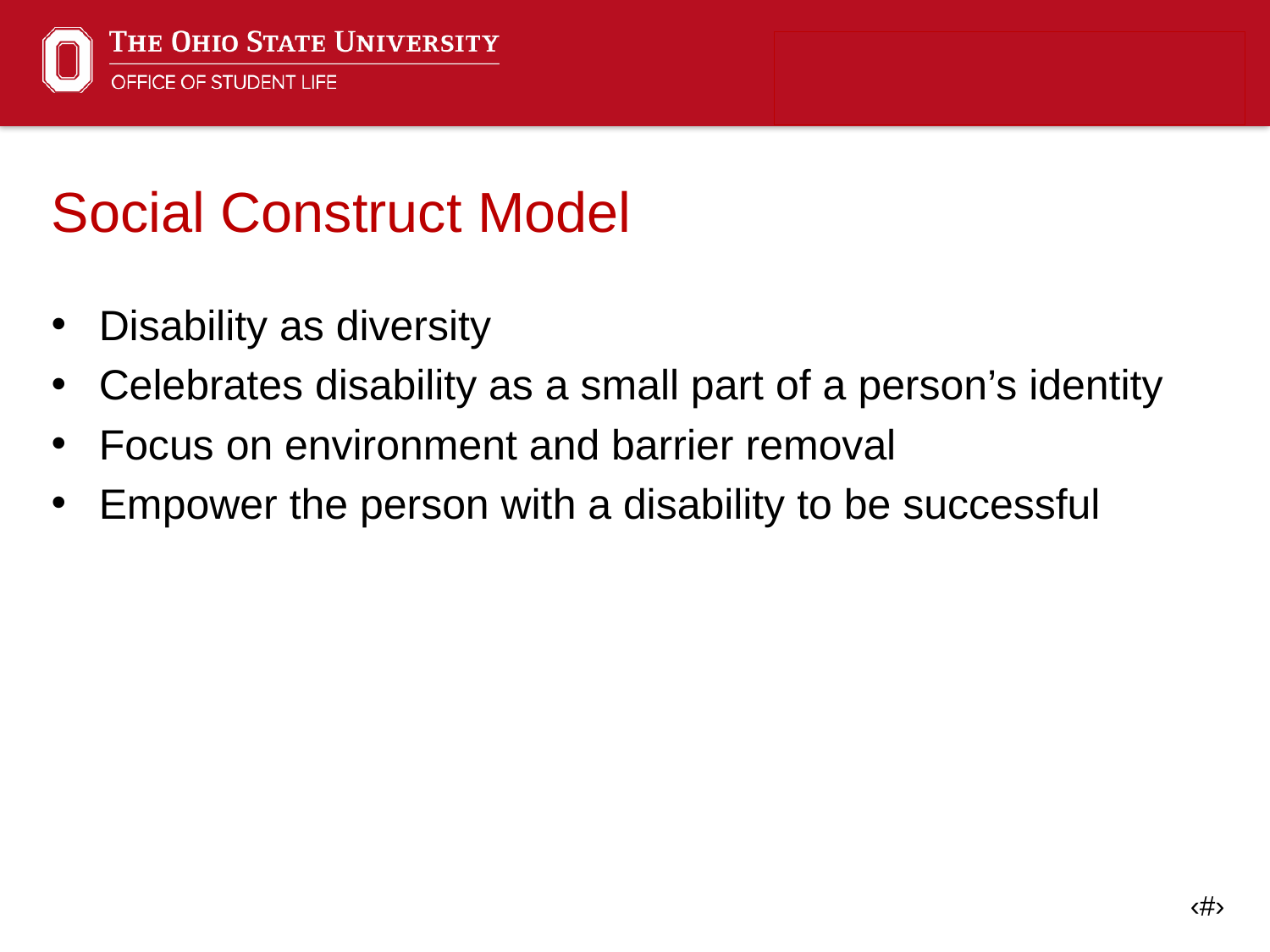

Social Construct Model

Disability as diversity
Celebrates disability as a small part of a person’s identity
Focus on environment and barrier removal
Empower the person with a disability to be successful